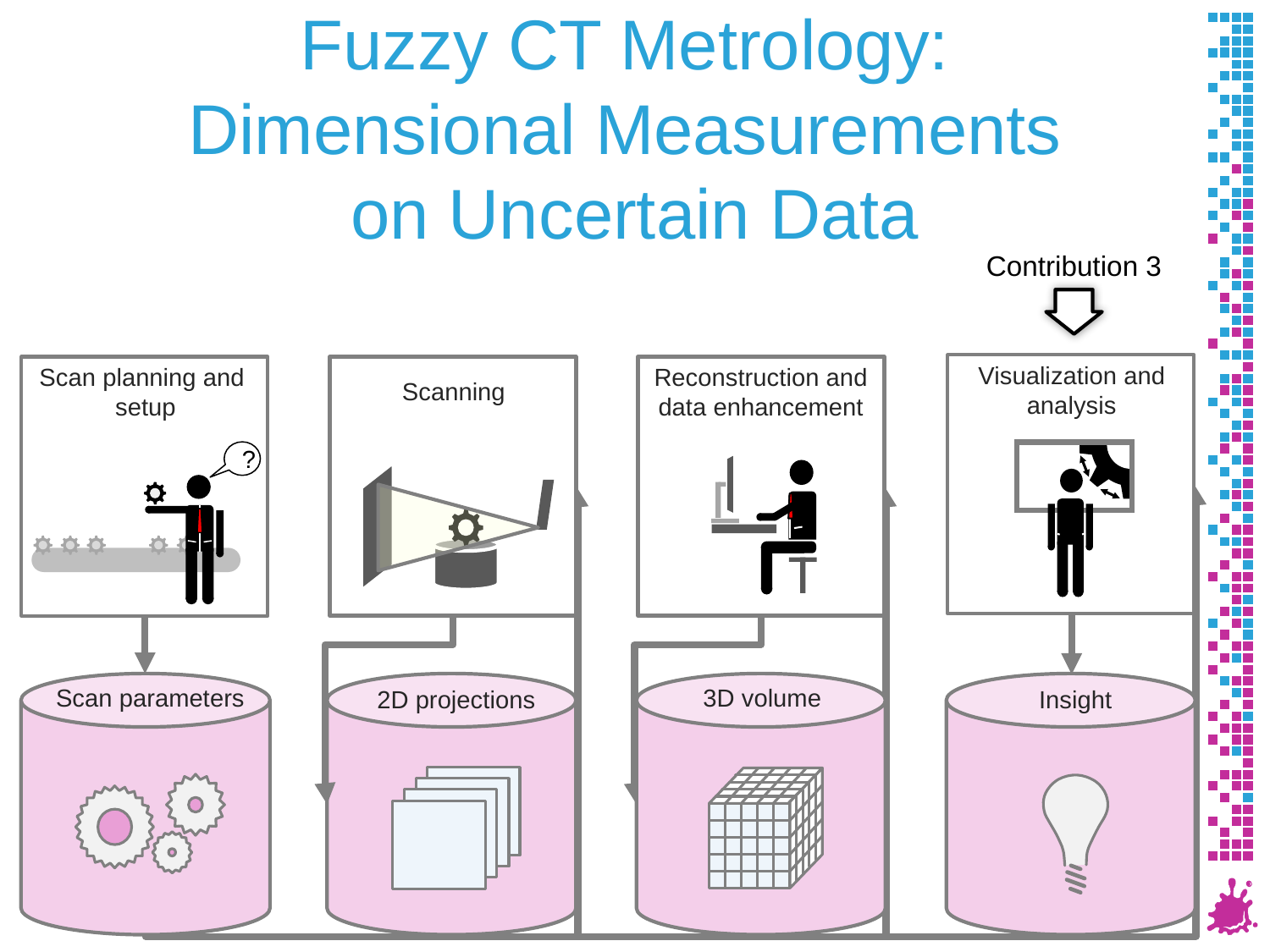

# Fuzzy CT Metrology: Dimensional Measurements on Uncertain Data
Contribution 3

Visualization and analysis

Insight

Contribution 3

Visualization and analysis

Insight

Scanning

2D projections

Reconstruction and data enhancement

3D volume

Scan planning and  setup

?

Scan parameters